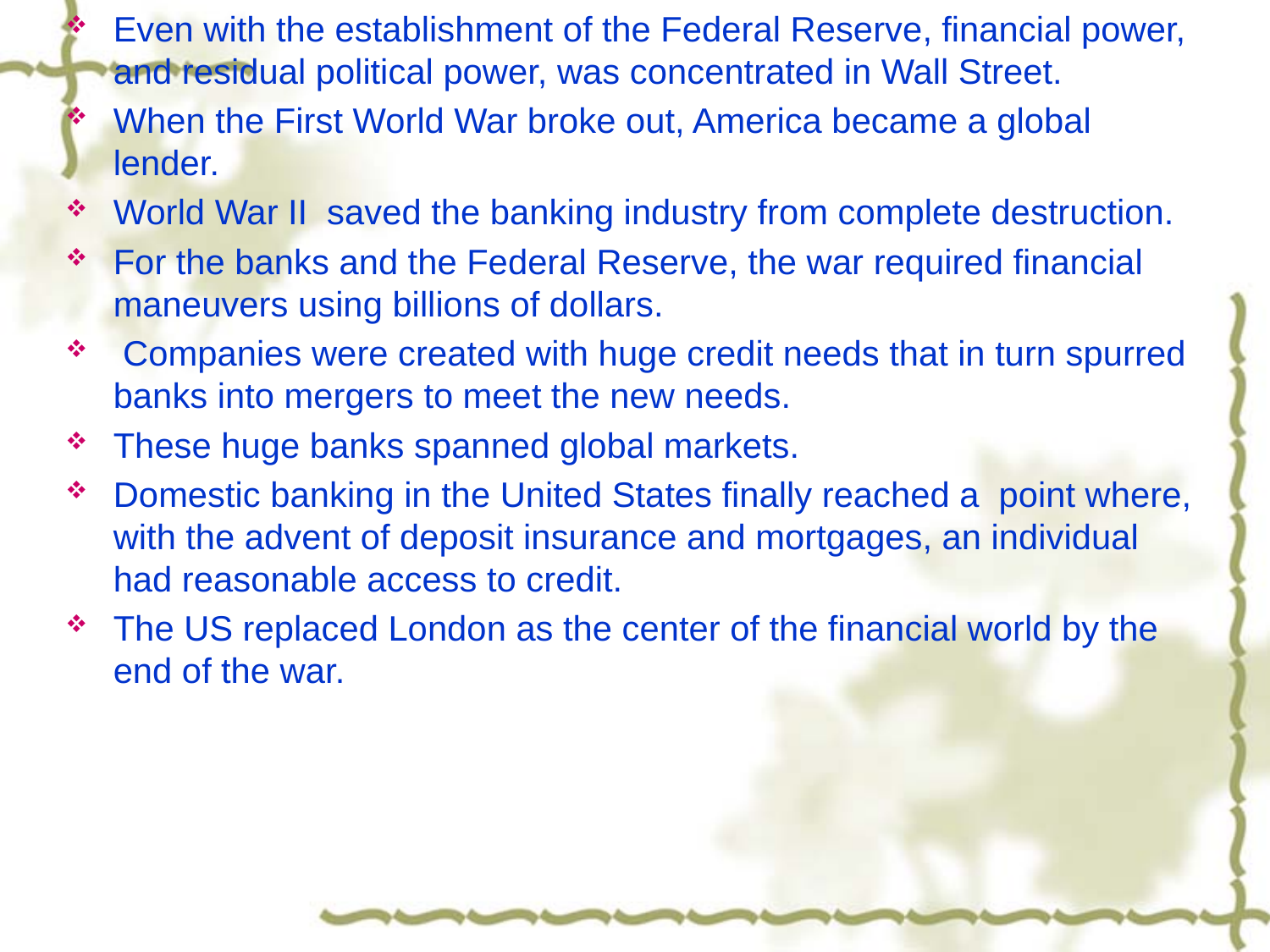

Even with the establishment of the Federal Reserve, financial power, and residual political power, was concentrated in Wall Street.
When the First World War broke out, America became a global lender.
World War II  saved the banking industry from complete destruction.
For the banks and the Federal Reserve, the war required financial maneuvers using billions of dollars.
 Companies were created with huge credit needs that in turn spurred banks into mergers to meet the new needs.
These huge banks spanned global markets.
Domestic banking in the United States finally reached a  point where, with the advent of deposit insurance and mortgages, an individual had reasonable access to credit.
The US replaced London as the center of the financial world by the end of the war.